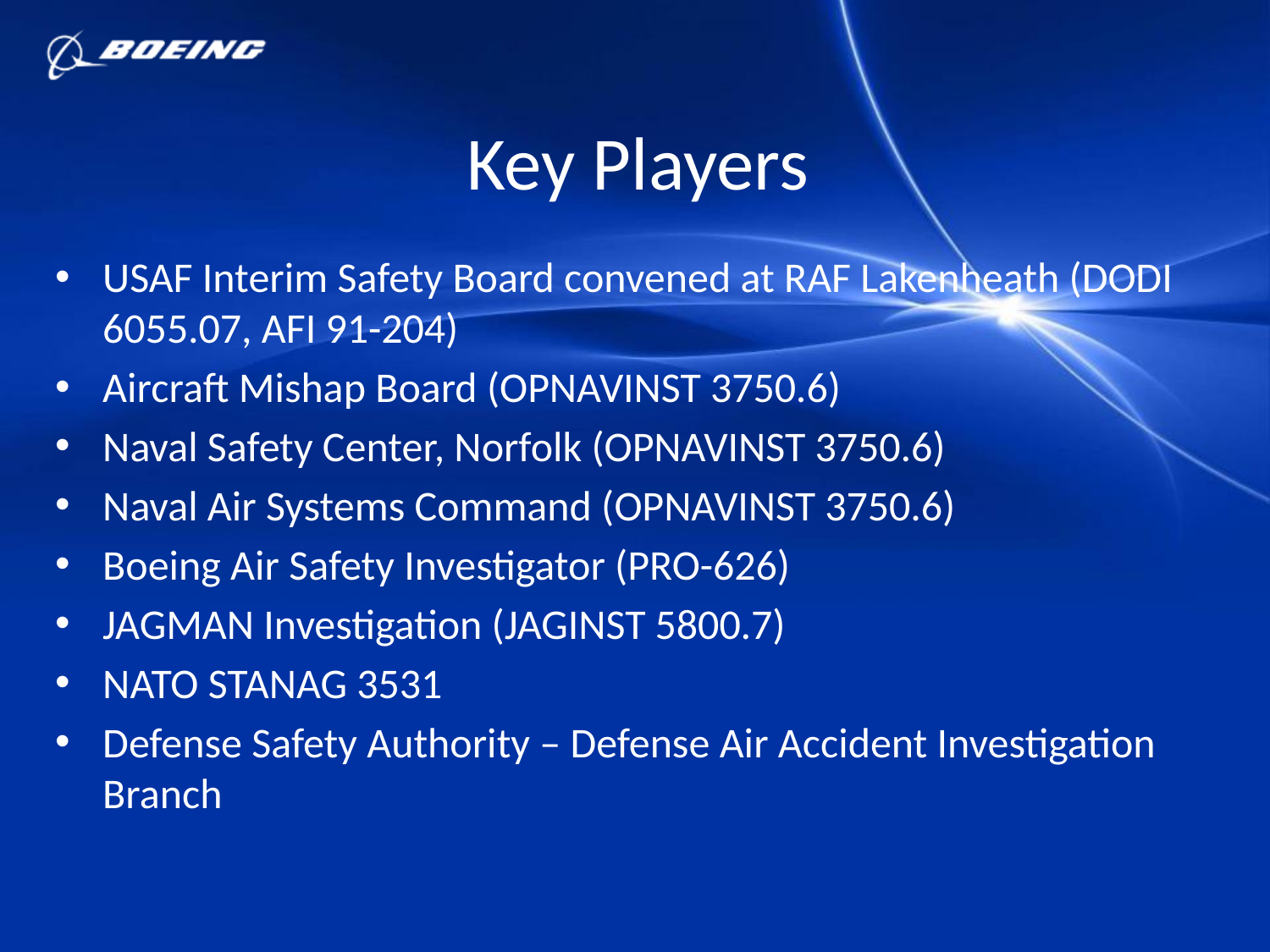

# Key Players
USAF Interim Safety Board convened at RAF Lakenheath (DODI 6055.07, AFI 91-204)
Aircraft Mishap Board (OPNAVINST 3750.6)
Naval Safety Center, Norfolk (OPNAVINST 3750.6)
Naval Air Systems Command (OPNAVINST 3750.6)
Boeing Air Safety Investigator (PRO-626)
JAGMAN Investigation (JAGINST 5800.7)
NATO STANAG 3531
Defense Safety Authority – Defense Air Accident Investigation Branch